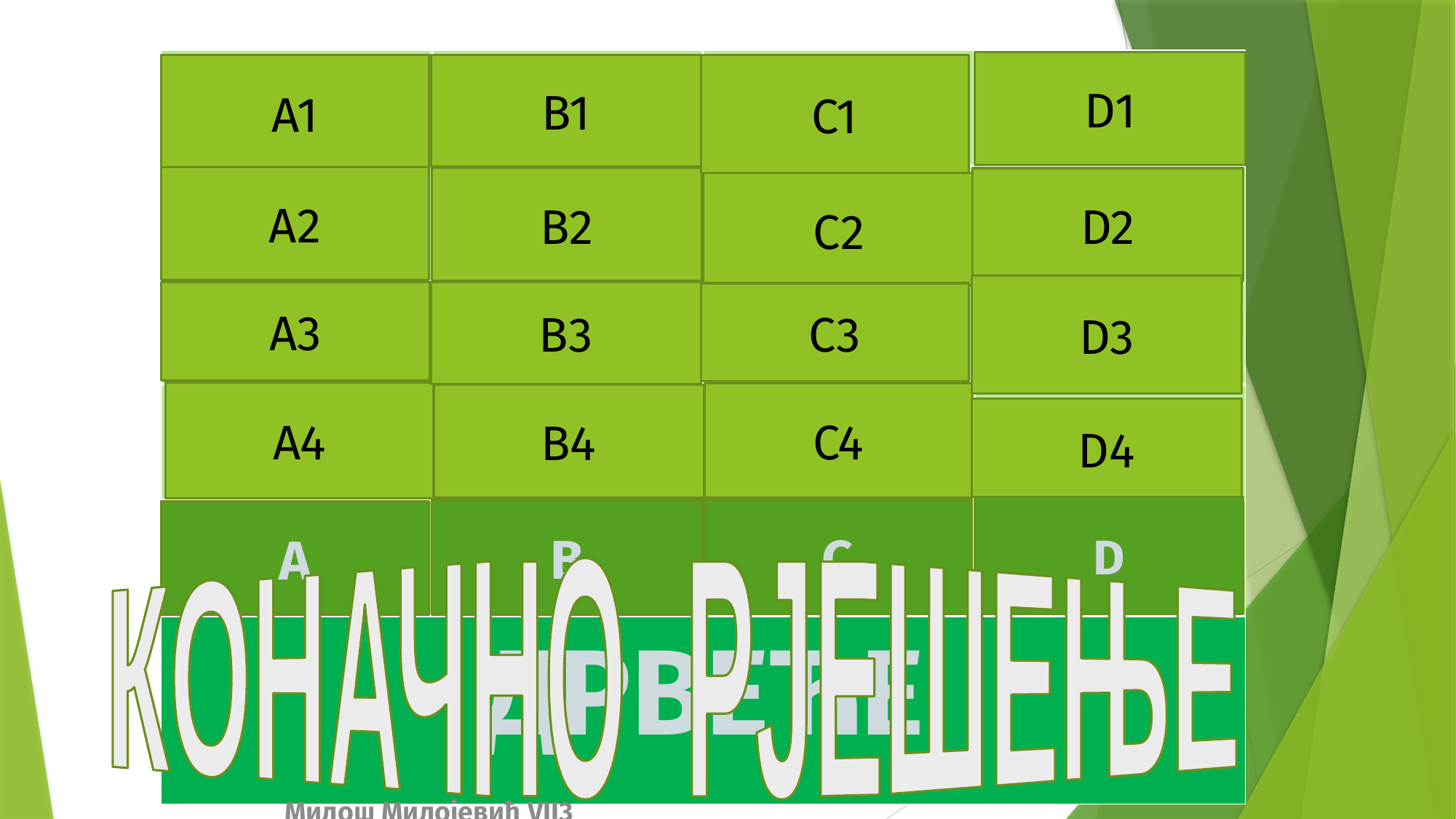

| НОВО | ПИСАЊЕ | ЖАР | ЗЕЛЕНО |
| --- | --- | --- | --- |
| ФЛАШЕ | ЦРТАЊЕ | ВРУЋИНА | ЈЕСЕН |
| АПЛАНЕТА | А4 | ЗИМА | ПАД |
| ЗЕЛЕНО | БИЈЕЛИ | ПЛАМЕН | ЦВИЈЕЋЕ |
| РЕЦИКЛАЖА | ПАПИР | ВАТРА | ЛИШЋЕ |
| ДРВЕЋЕ |  |  |  |
D1
А1
B1
C1
А2
B2
D2
C2
D3
А3
B3
C3
А4
C4
B4

D4

D
C
B
А
 КОНАЧНО  РЈЕШЕЊЕ
11
Милош Милојевић VII3